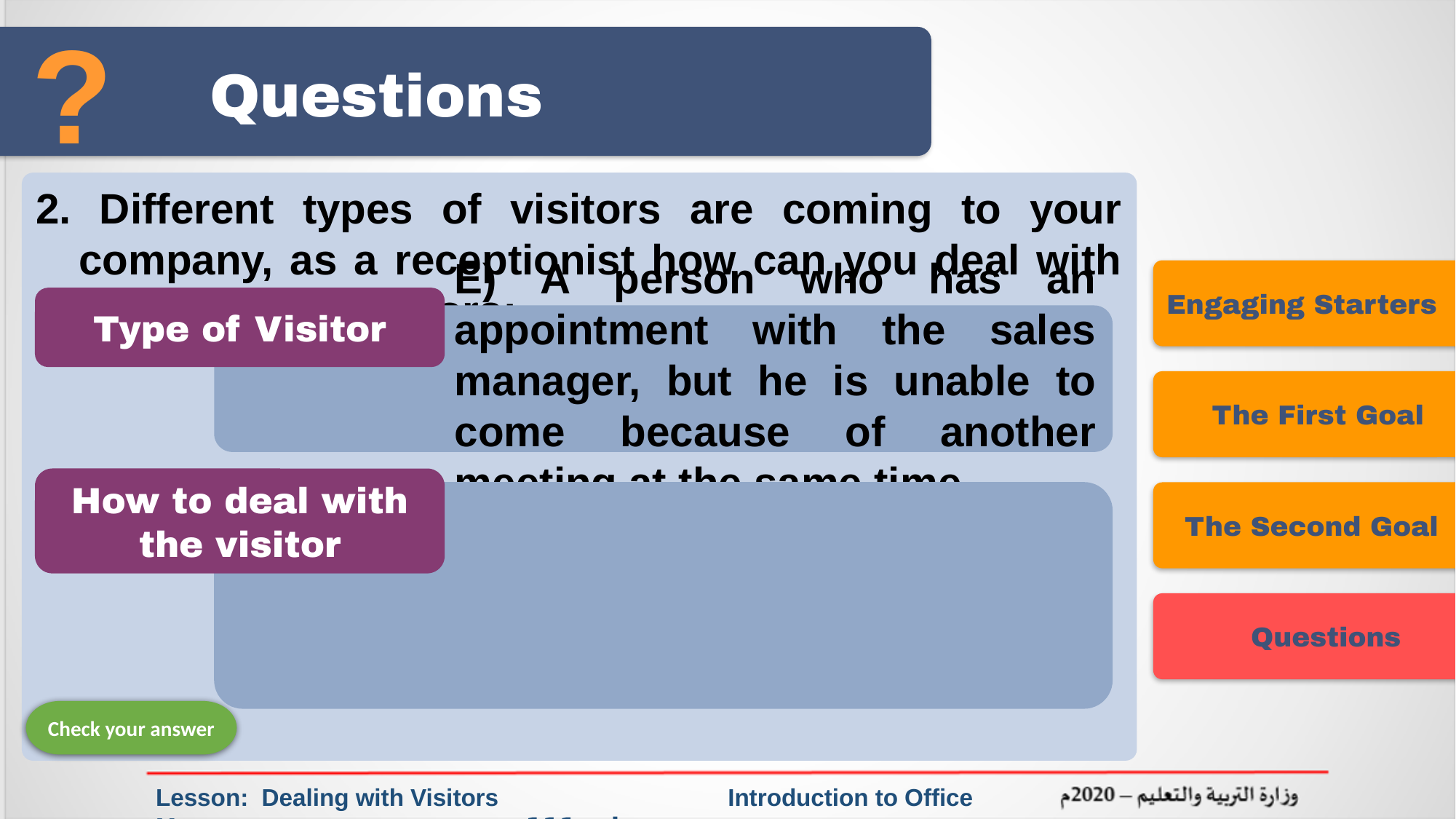

?

# Questions
2. Different types of visitors are coming to your company, as a receptionist how can you deal with the following visitors:

Engaging Starters
Type of Visitor
E) A person who has an appointment with the sales manager, but he is unable to come because of another meeting at the same time.
     The First Goal
How to deal with the visitor

  The Second Goal
 Questions
Check your answer
Lesson:  Dealing with Visitors                                  Introduction to Office Management                                 ادر 111